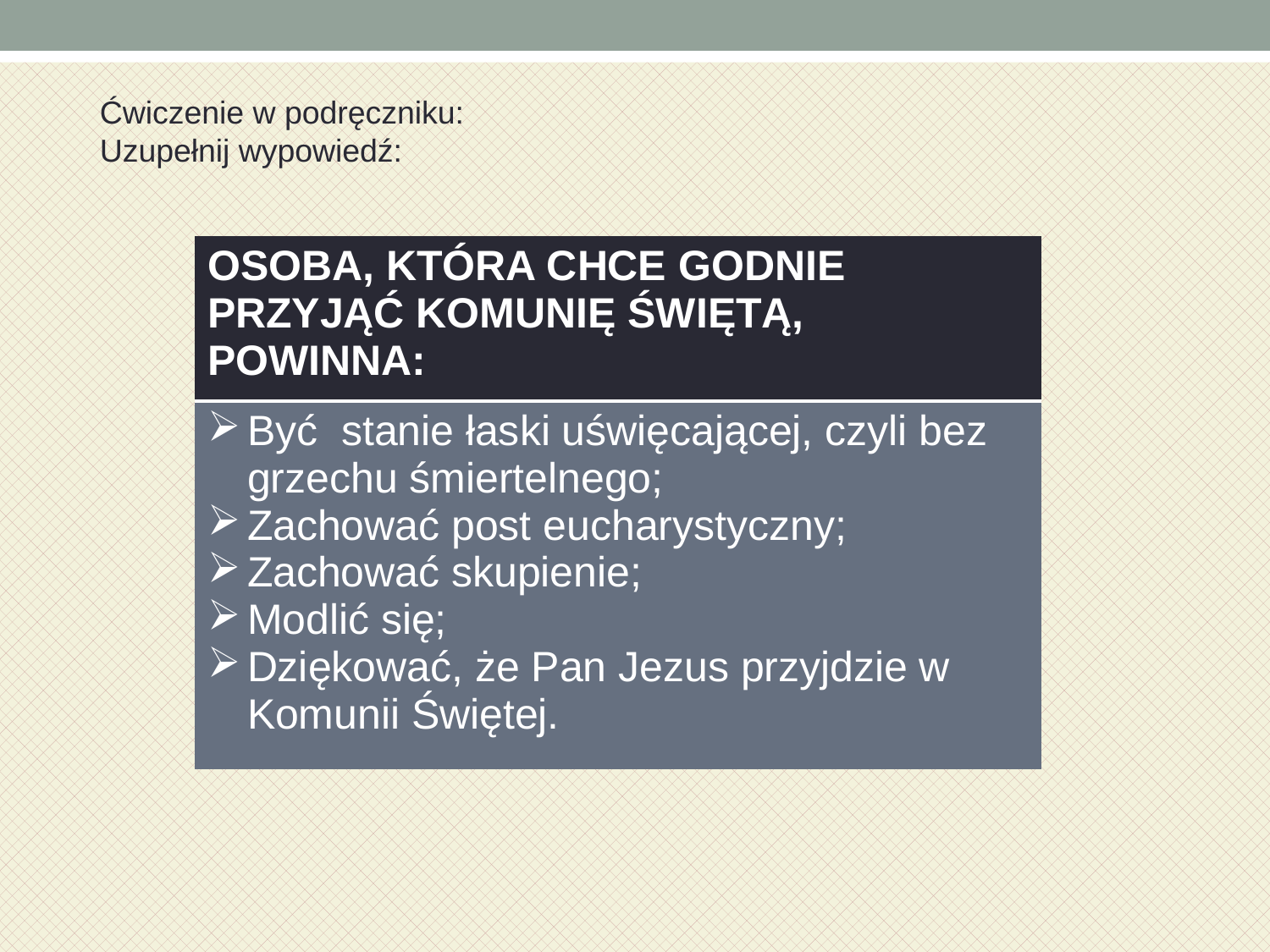

Ćwiczenie w podręczniku:
Uzupełnij wypowiedź:
| OSOBA, KTÓRA CHCE GODNIE PRZYJĄĆ KOMUNIĘ ŚWIĘTĄ, POWINNA: |
| --- |
| Być stanie łaski uświęcającej, czyli bez grzechu śmiertelnego; Zachować post eucharystyczny; Zachować skupienie; Modlić się; Dziękować, że Pan Jezus przyjdzie w Komunii Świętej. |